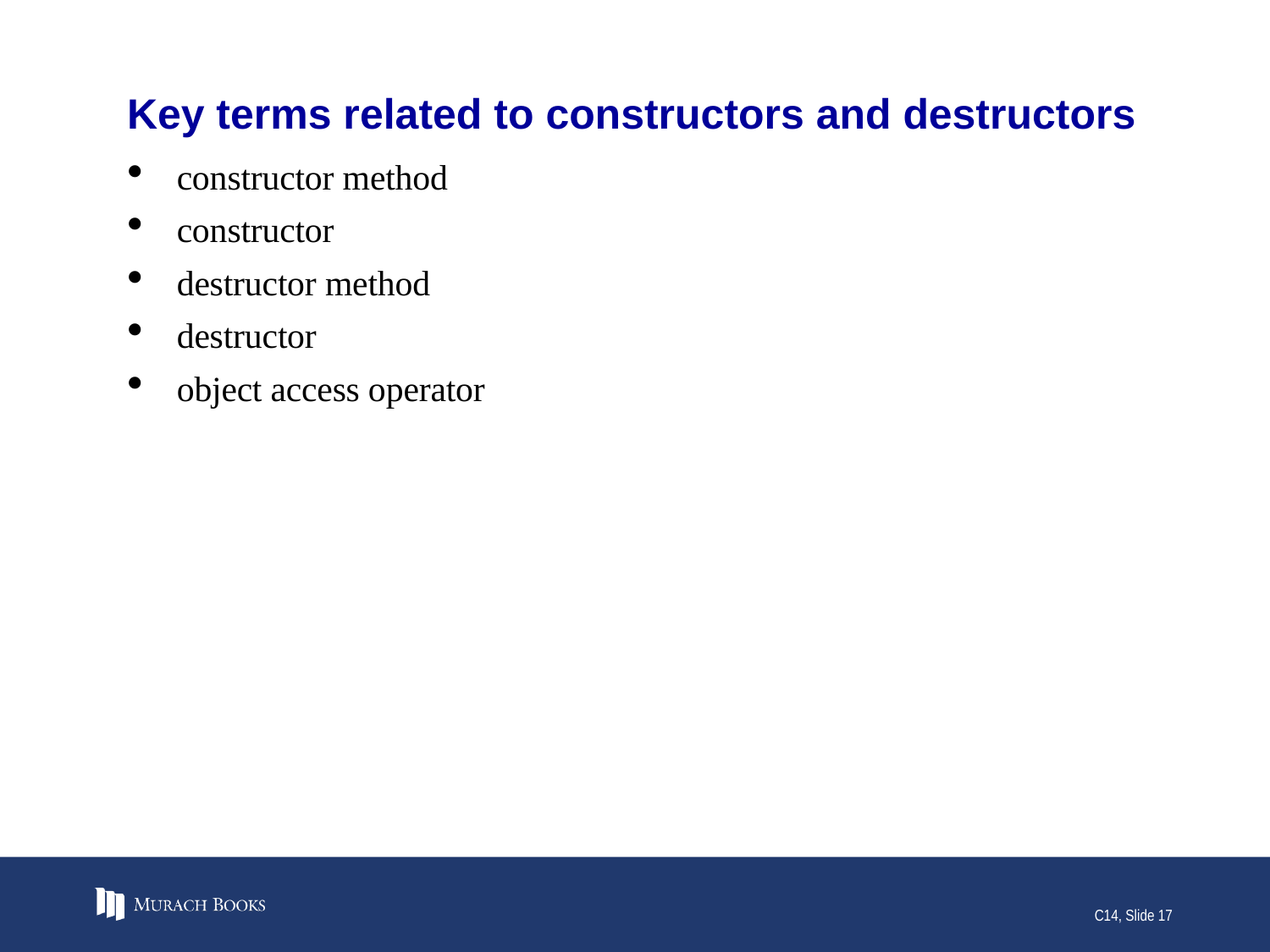

# Key terms related to constructors and destructors
constructor method
constructor
destructor method
destructor
object access operator

C14, Slide 17